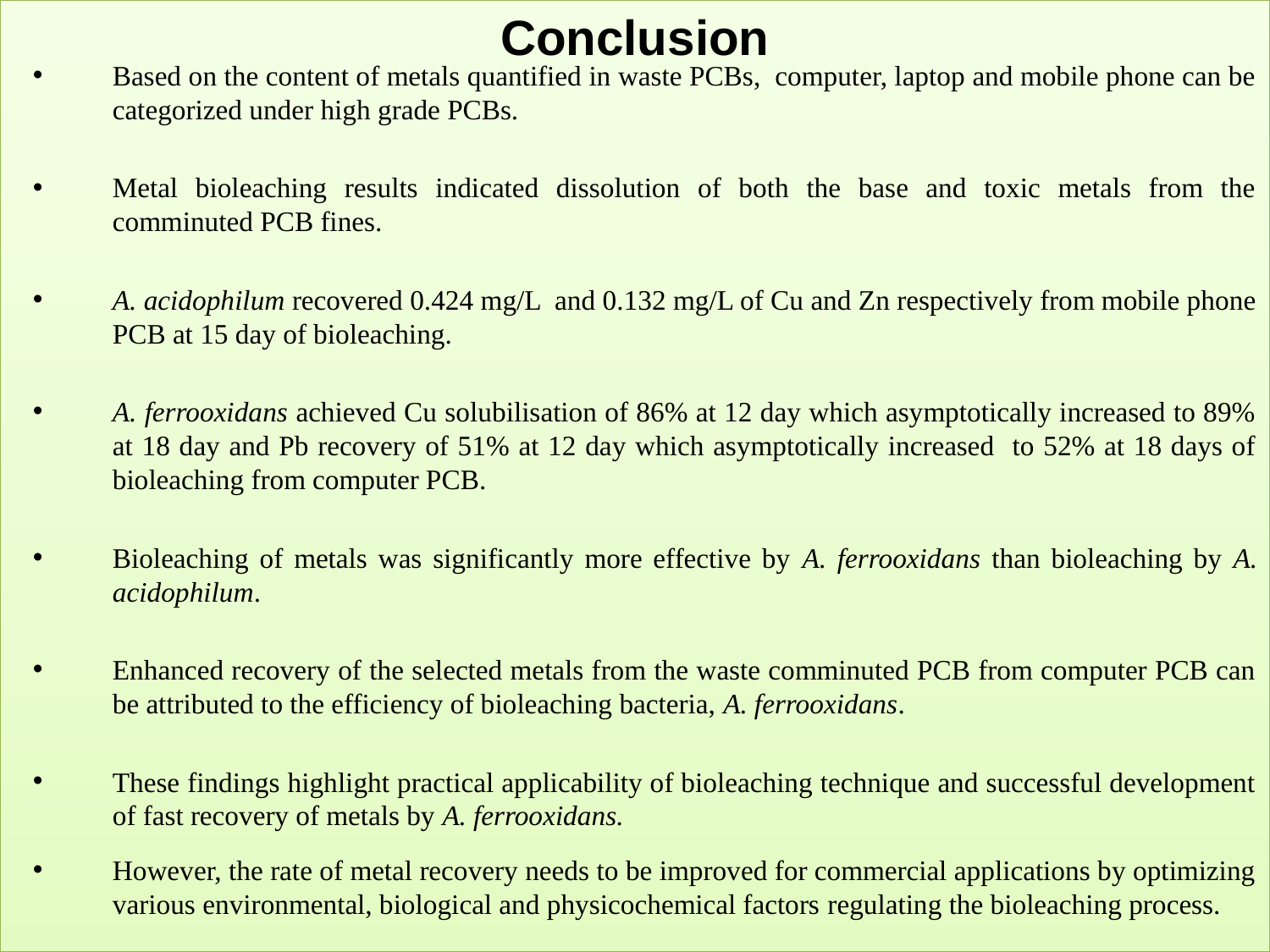

Conclusion
Based on the content of metals quantified in waste PCBs,  computer, laptop and mobile phone can be categorized under high grade PCBs.

Metal bioleaching results indicated dissolution of both the base and toxic metals from the comminuted PCB fines.

A. acidophilum recovered 0.424 mg/L  and 0.132 mg/L of Cu and Zn respectively from mobile phone PCB at 15 day of bioleaching.

A. ferrooxidans achieved Cu solubilisation of 86% at 12 day which asymptotically increased to 89% at 18 day and Pb recovery of 51% at 12 day which asymptotically increased  to 52% at 18 days of bioleaching from computer PCB.

Bioleaching of metals was significantly more effective by A. ferrooxidans than bioleaching by A. acidophilum.

Enhanced recovery of the selected metals from the waste comminuted PCB from computer PCB can be attributed to the efficiency of bioleaching bacteria, A. ferrooxidans.

These findings highlight practical applicability of bioleaching technique and successful development of fast recovery of metals by A. ferrooxidans.
However, the rate of metal recovery needs to be improved for commercial applications by optimizing various environmental, biological and physicochemical factors regulating the bioleaching process.